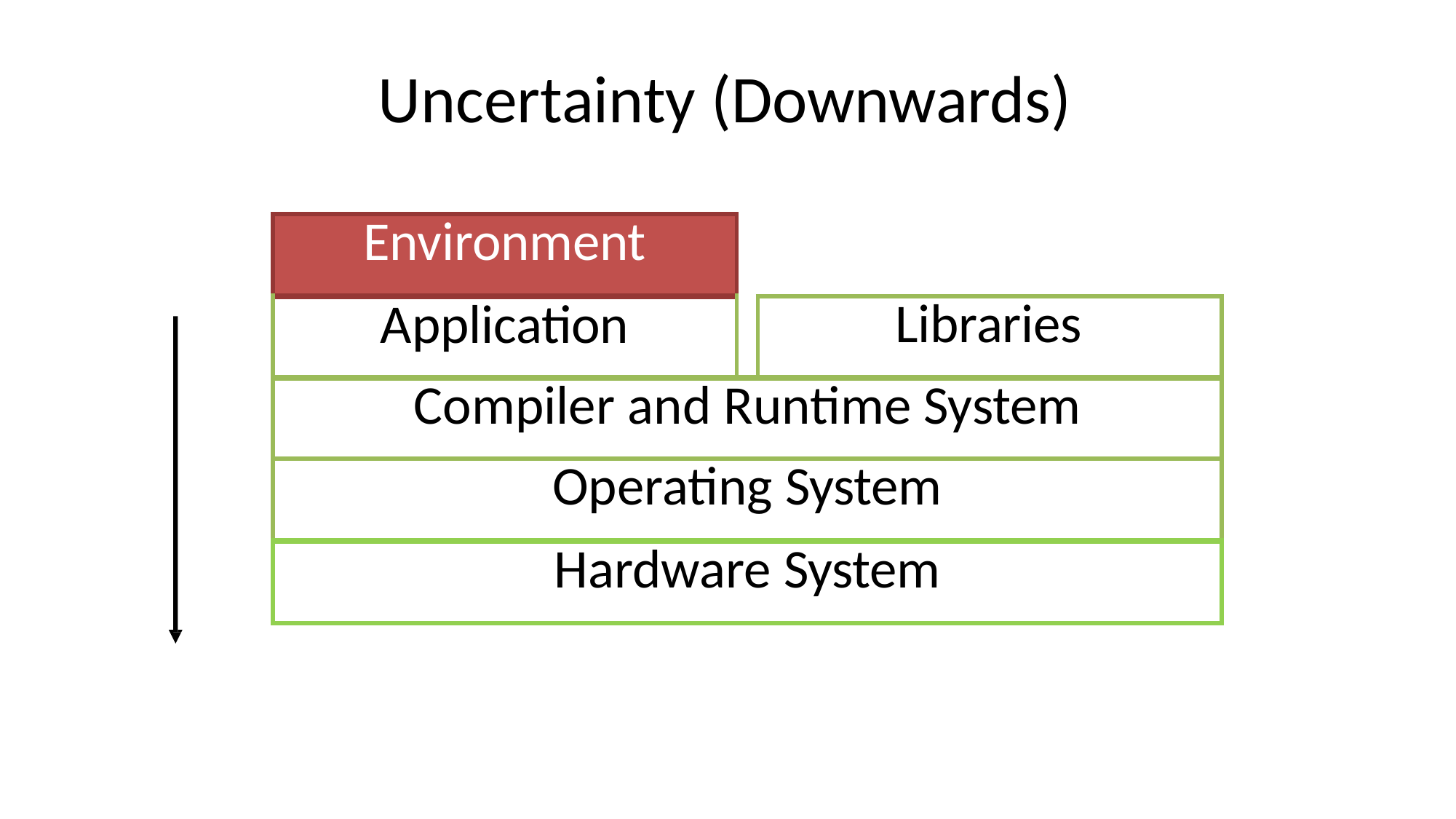

# Uncertainty (Downwards)
| Environment |  |  |
| --- | --- | --- |
| Application |  | Libraries |
| Compiler and Runtime System |  |  |
| Operating System |  |  |
| Hardware System |  |  |